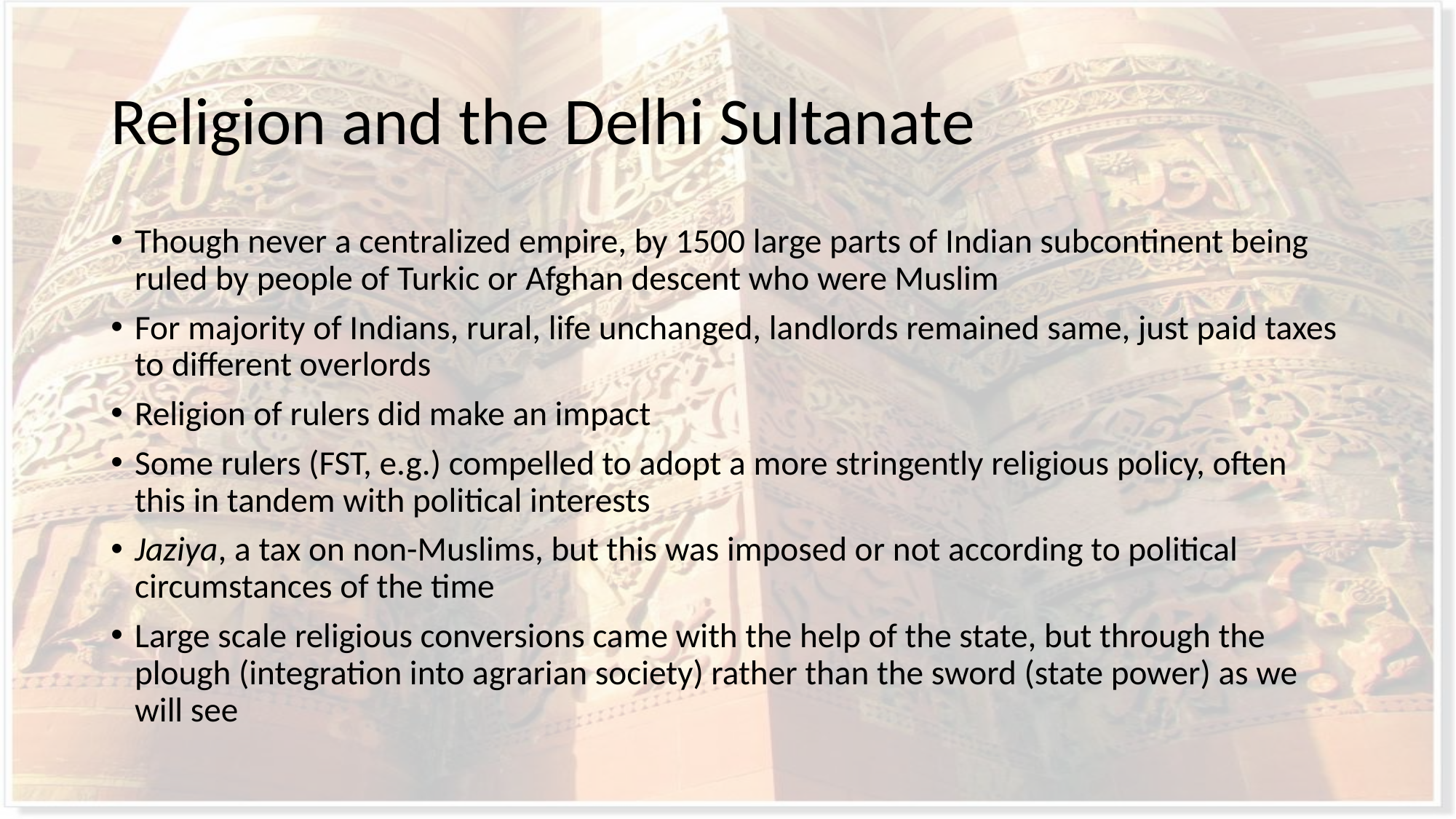

# Religion and the Delhi Sultanate
Though never a centralized empire, by 1500 large parts of Indian subcontinent being  ruled by people of Turkic or Afghan descent who were Muslim
For majority of Indians, rural, life unchanged, landlords remained same, just paid taxes to different overlords
Religion of rulers did make an impact
Some rulers (FST, e.g.) compelled to adopt a more stringently religious policy, often this in tandem with political interests
Jaziya, a tax on non-Muslims, but this was imposed or not according to political circumstances of the time
Large scale religious conversions came with the help of the state, but through the plough (integration into agrarian society) rather than the sword (state power) as we will see